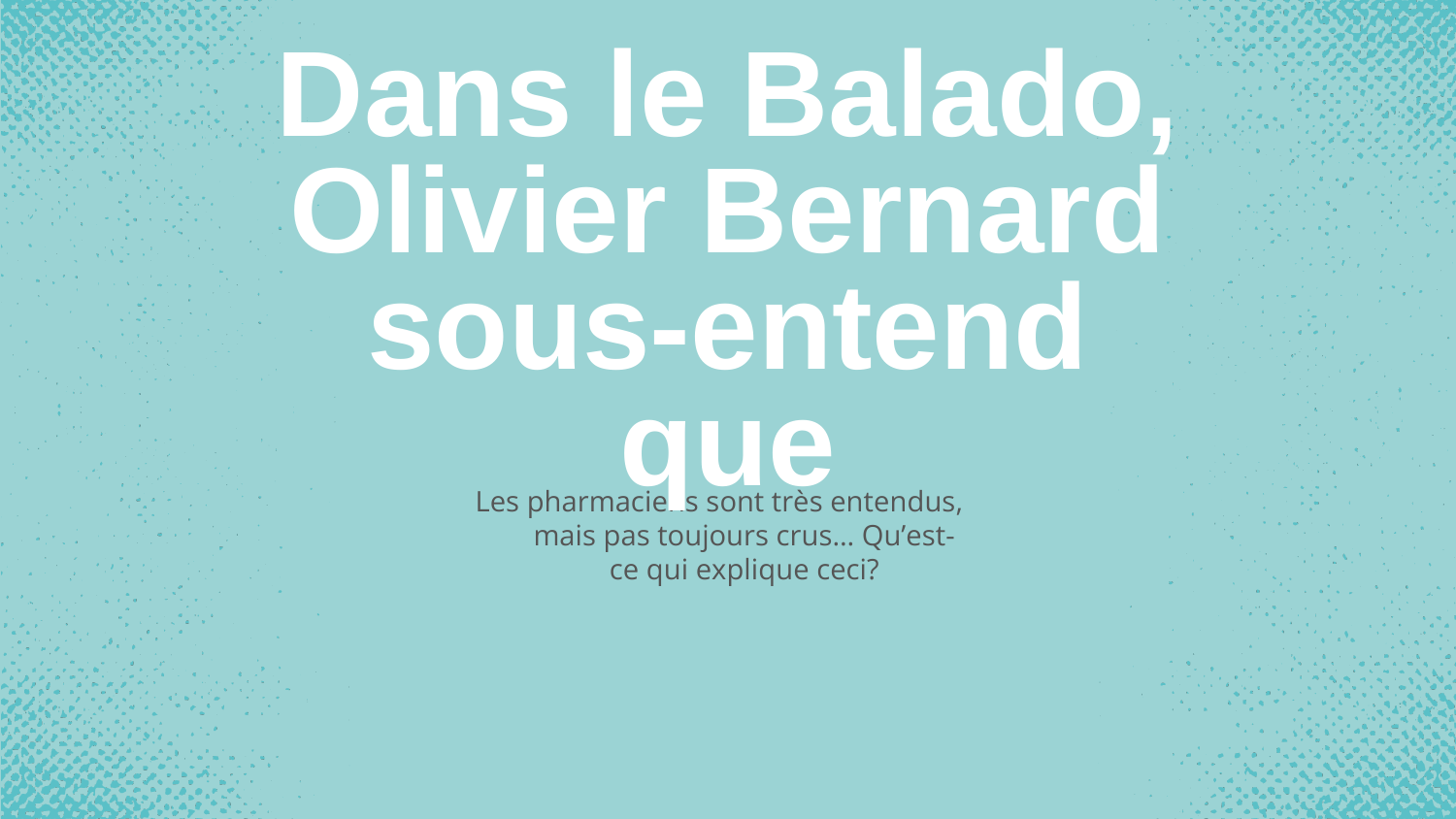

# Dans le Balado, Olivier Bernard sous-entend que
Les pharmaciens sont très entendus, mais pas toujours crus… Qu’est-ce qui explique ceci?